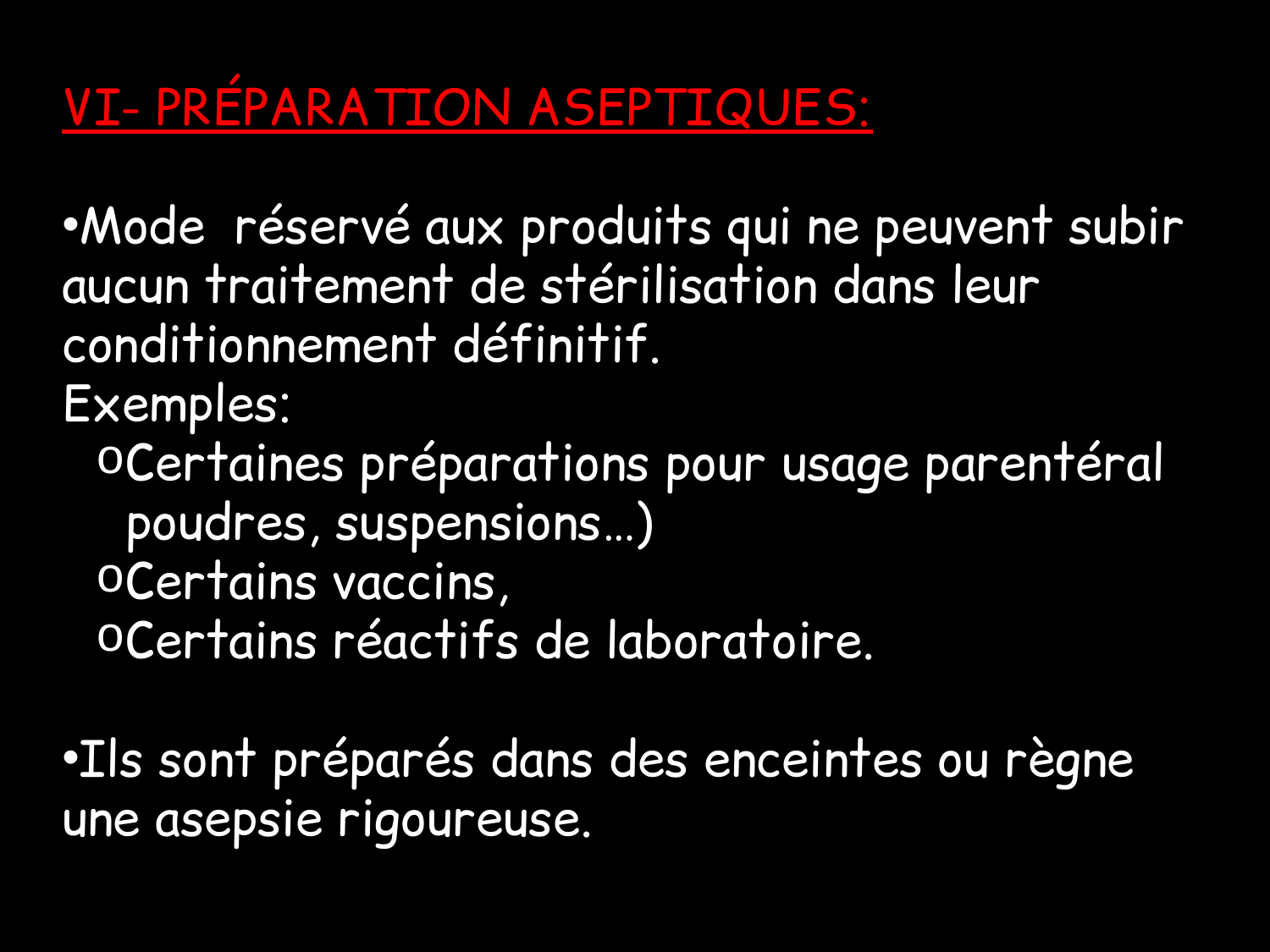

VI- PRÉPARATION ASEPTIQUES:

Mode  réservé aux produits qui ne peuvent subir aucun traitement de stérilisation dans leur conditionnement définitif.
Exemples:
Certaines préparations pour usage parentéral poudres, suspensions…)
Certains vaccins,
Certains réactifs de laboratoire.

Ils sont préparés dans des enceintes ou règne une asepsie rigoureuse.